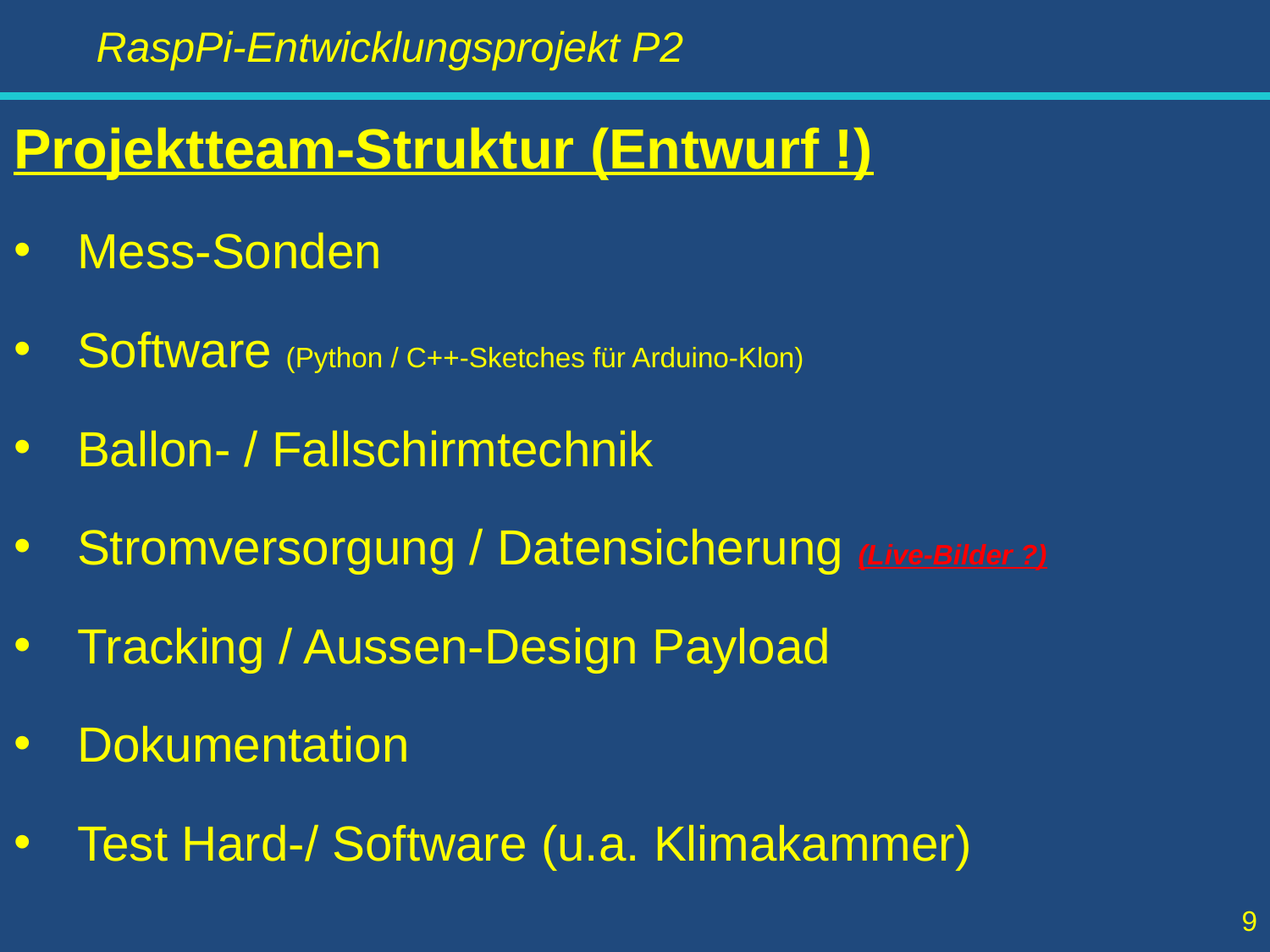

Projektteam-Struktur (Entwurf !)
Mess-Sonden
Software (Python / C++-Sketches für Arduino-Klon)
Ballon- / Fallschirmtechnik
Stromversorgung / Datensicherung (Live-Bilder ?)
Tracking / Aussen-Design Payload
Dokumentation
Test Hard-/ Software (u.a. Klimakammer)

9